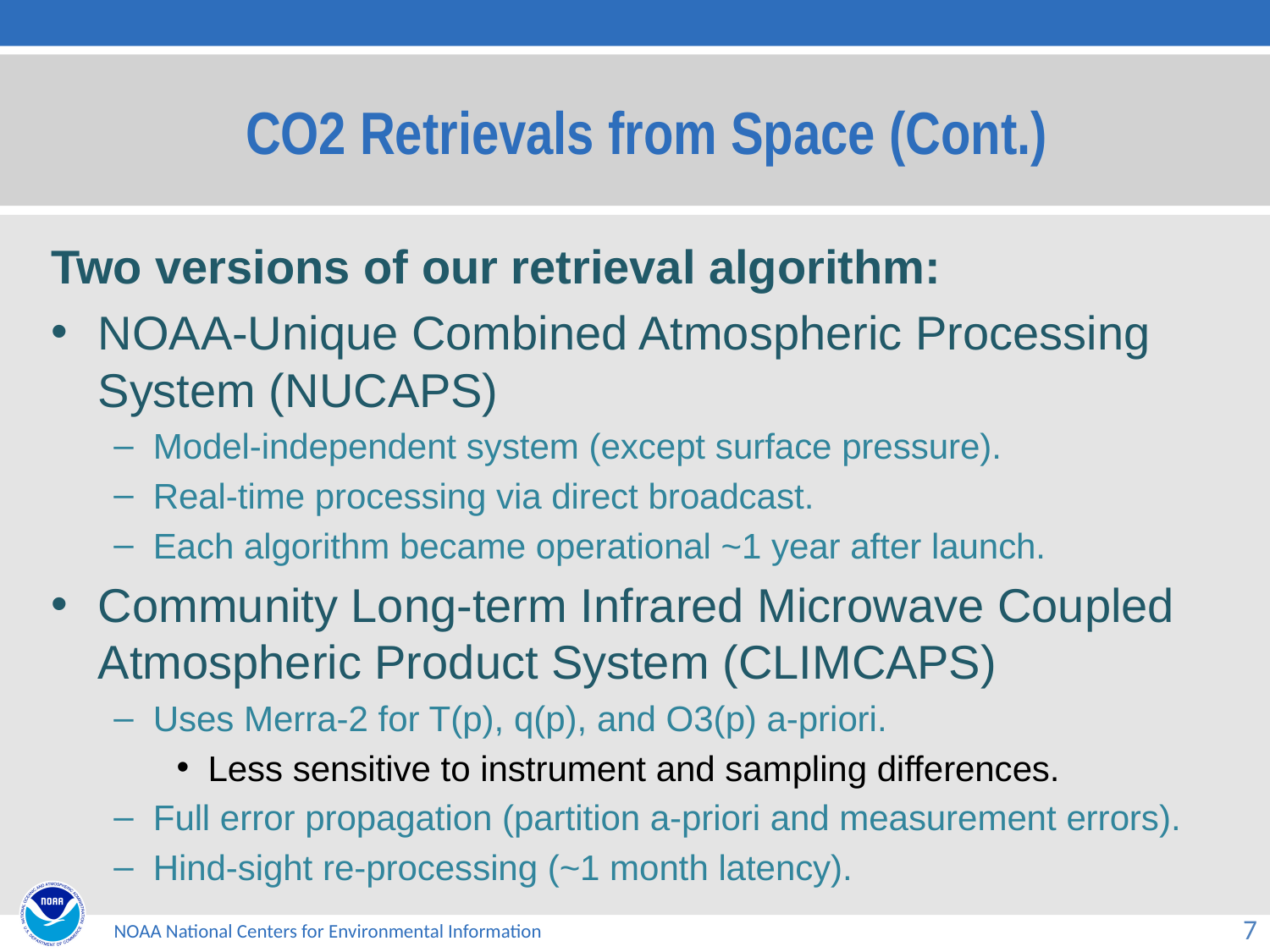

# CO2 Retrievals from Space (Cont.)
Two versions of our retrieval algorithm:
NOAA-Unique Combined Atmospheric Processing System (NUCAPS)
Model-independent system (except surface pressure).
Real-time processing via direct broadcast.
Each algorithm became operational ~1 year after launch.
Community Long-term Infrared Microwave Coupled Atmospheric Product System (CLIMCAPS)
Uses Merra-2 for T(p), q(p), and O3(p) a-priori.
Less sensitive to instrument and sampling differences.
Full error propagation (partition a-priori and measurement errors).
Hind-sight re-processing (~1 month latency).